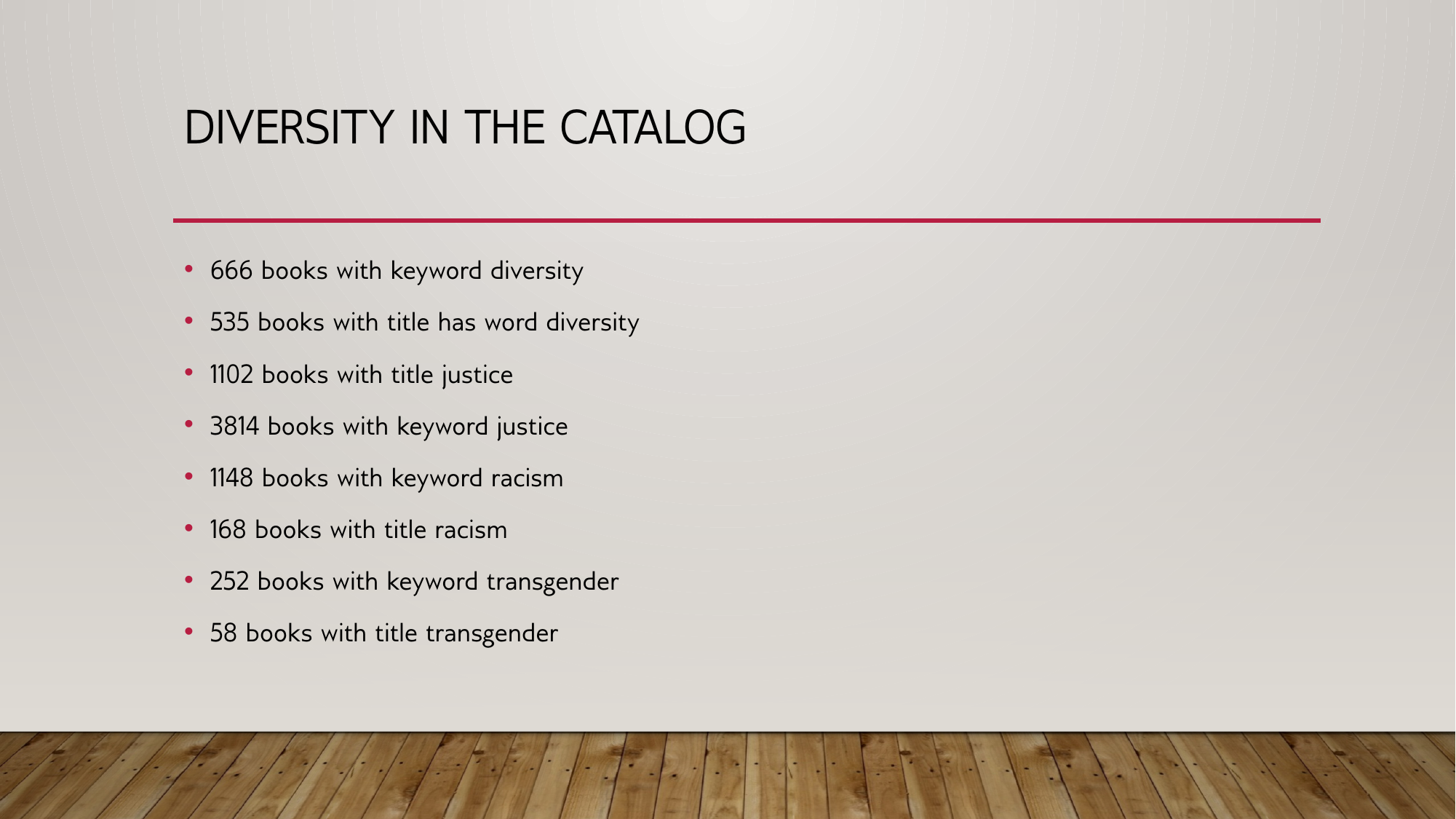

# Diversity in the catalog
666 books with keyword diversity
535 books with title has word diversity
1102 books with title justice
3814 books with keyword justice
1148 books with keyword racism
168 books with title racism
252 books with keyword transgender
58 books with title transgender